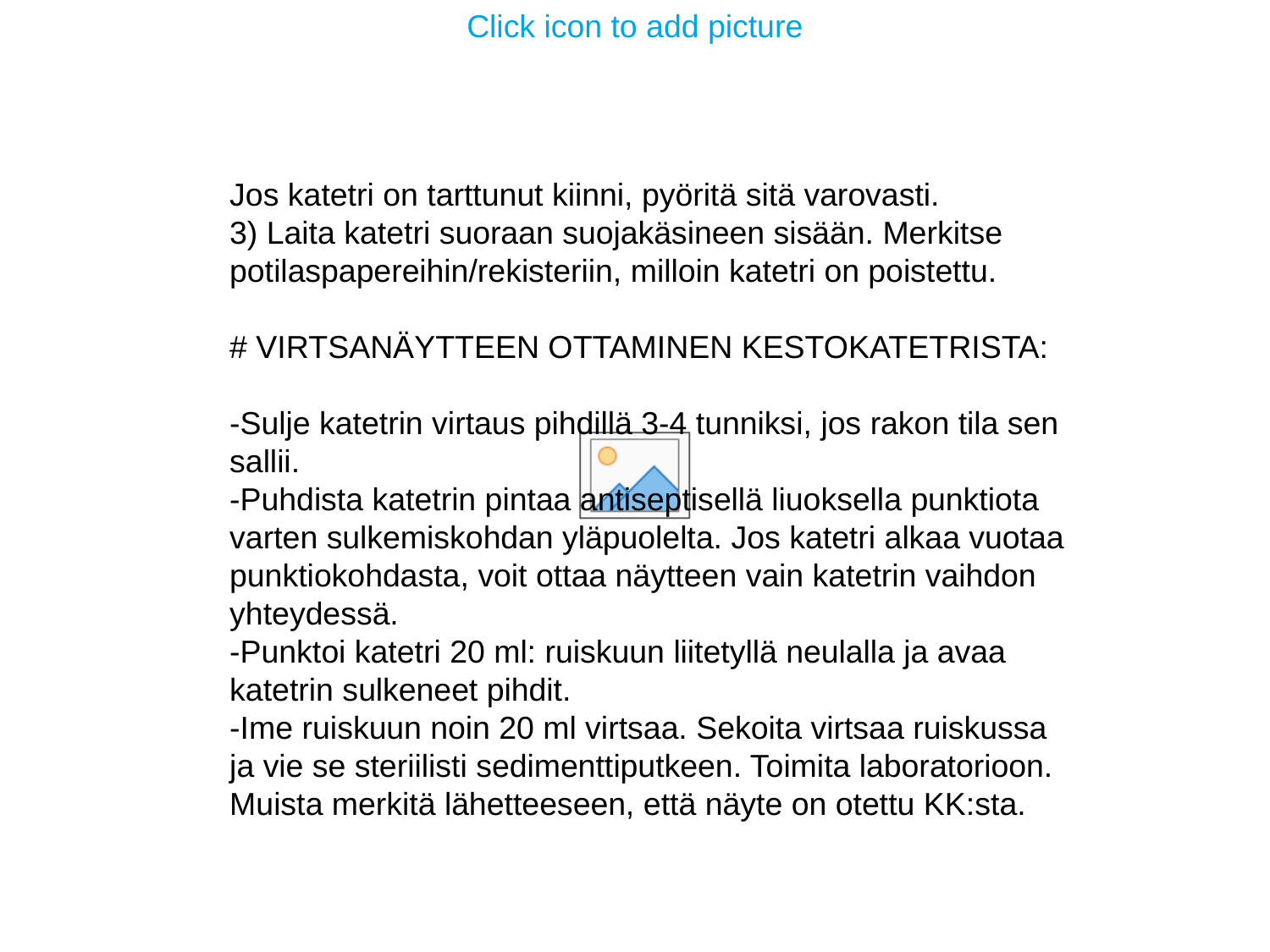

Jos katetri on tarttunut kiinni, pyöritä sitä varovasti.
3) Laita katetri suoraan suojakäsineen sisään. Merkitse potilaspapereihin/rekisteriin, milloin katetri on poistettu.

# VIRTSANÄYTTEEN OTTAMINEN KESTOKATETRISTA:

-Sulje katetrin virtaus pihdillä 3-4 tunniksi, jos rakon tila sen sallii.
-Puhdista katetrin pintaa antiseptisellä liuoksella punktiota varten sulkemiskohdan yläpuolelta. Jos katetri alkaa vuotaa punktiokohdasta, voit ottaa näytteen vain katetrin vaihdon yhteydessä.
-Punktoi katetri 20 ml: ruiskuun liitetyllä neulalla ja avaa katetrin sulkeneet pihdit.
-Ime ruiskuun noin 20 ml virtsaa. Sekoita virtsaa ruiskussa ja vie se steriilisti sedimenttiputkeen. Toimita laboratorioon.
Muista merkitä lähetteeseen, että näyte on otettu KK:sta.